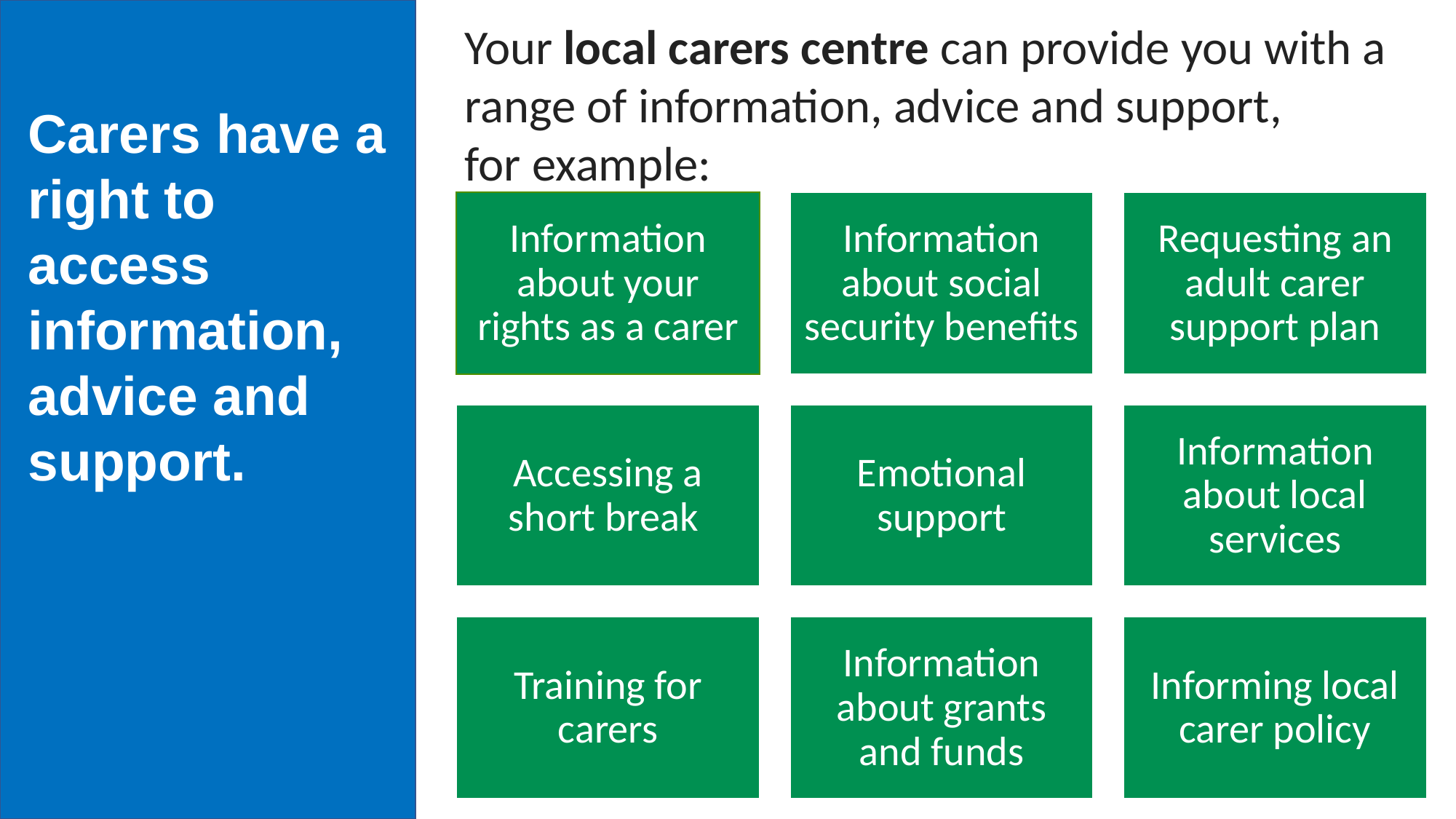

Your local carers centre can provide you with a range of information, advice and support,
for example:
Carers have a right to access  information, advice and support.
Information about your rights as a carer
Information about social security benefits
Requesting an adult carer support plan
Accessing a short break
Emotional support
Information about local services
Training for carers
Information about grants and funds
Informing local carer policy